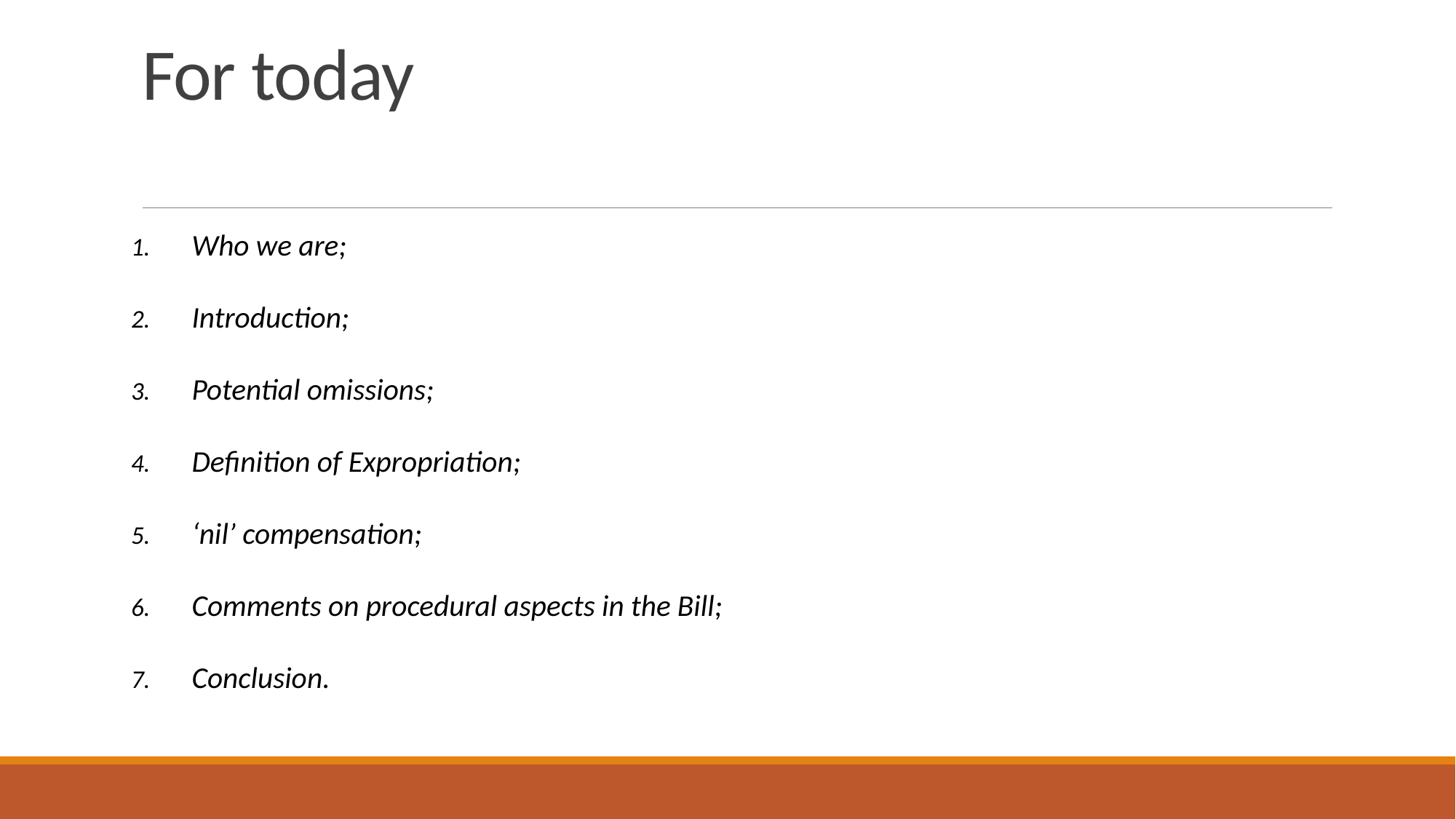

# For today
Who we are;
Introduction;
Potential omissions;
Definition of Expropriation;
‘nil’ compensation;
Comments on procedural aspects in the Bill;
Conclusion.